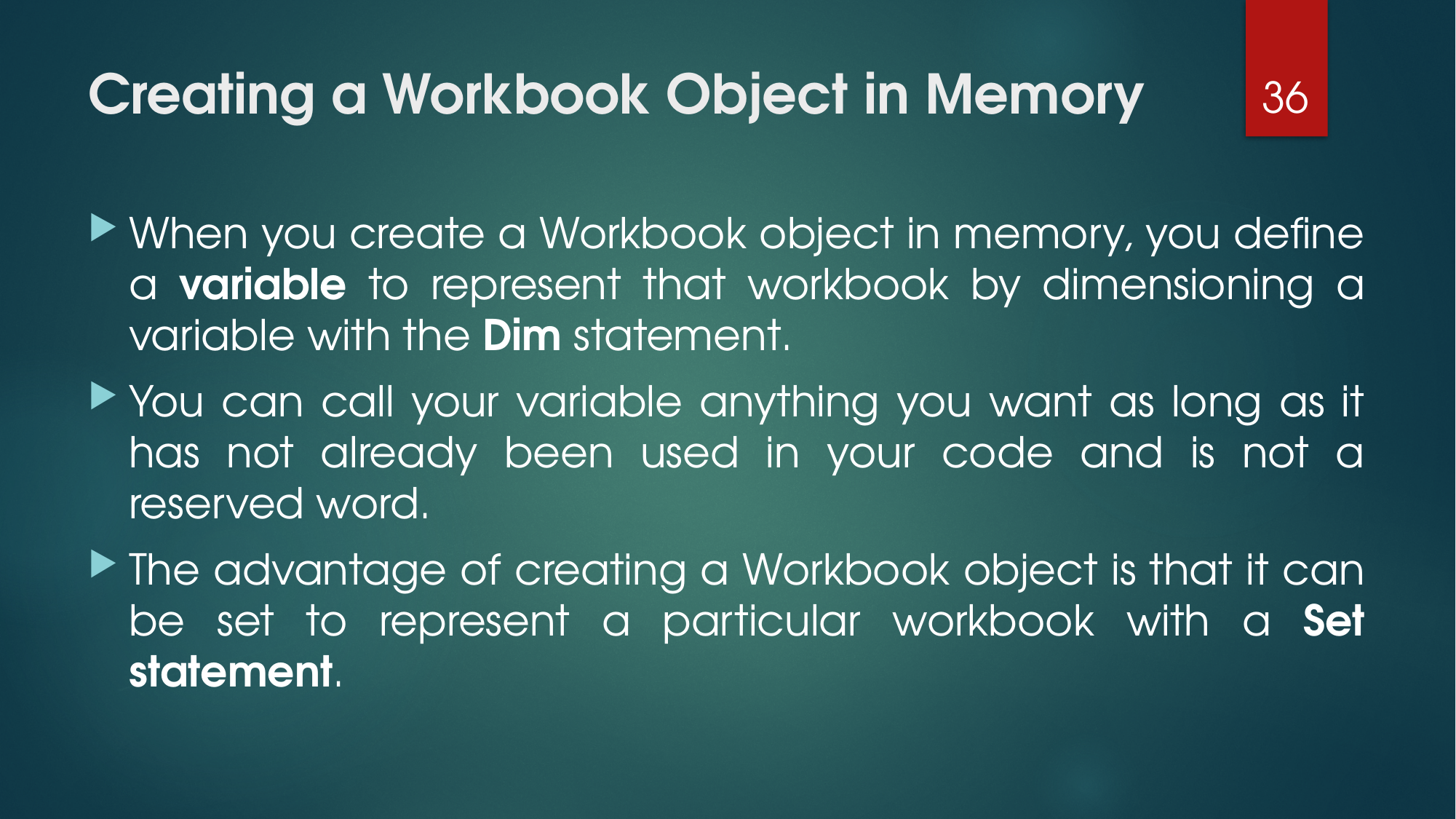

36
# Creating a Workbook Object in Memory
When you create a Workbook object in memory, you define a variable to represent that workbook by dimensioning a variable with the Dim statement.
You can call your variable anything you want as long as it has not already been used in your code and is not a reserved word.
The advantage of creating a Workbook object is that it can be set to represent a particular workbook with a Set statement.